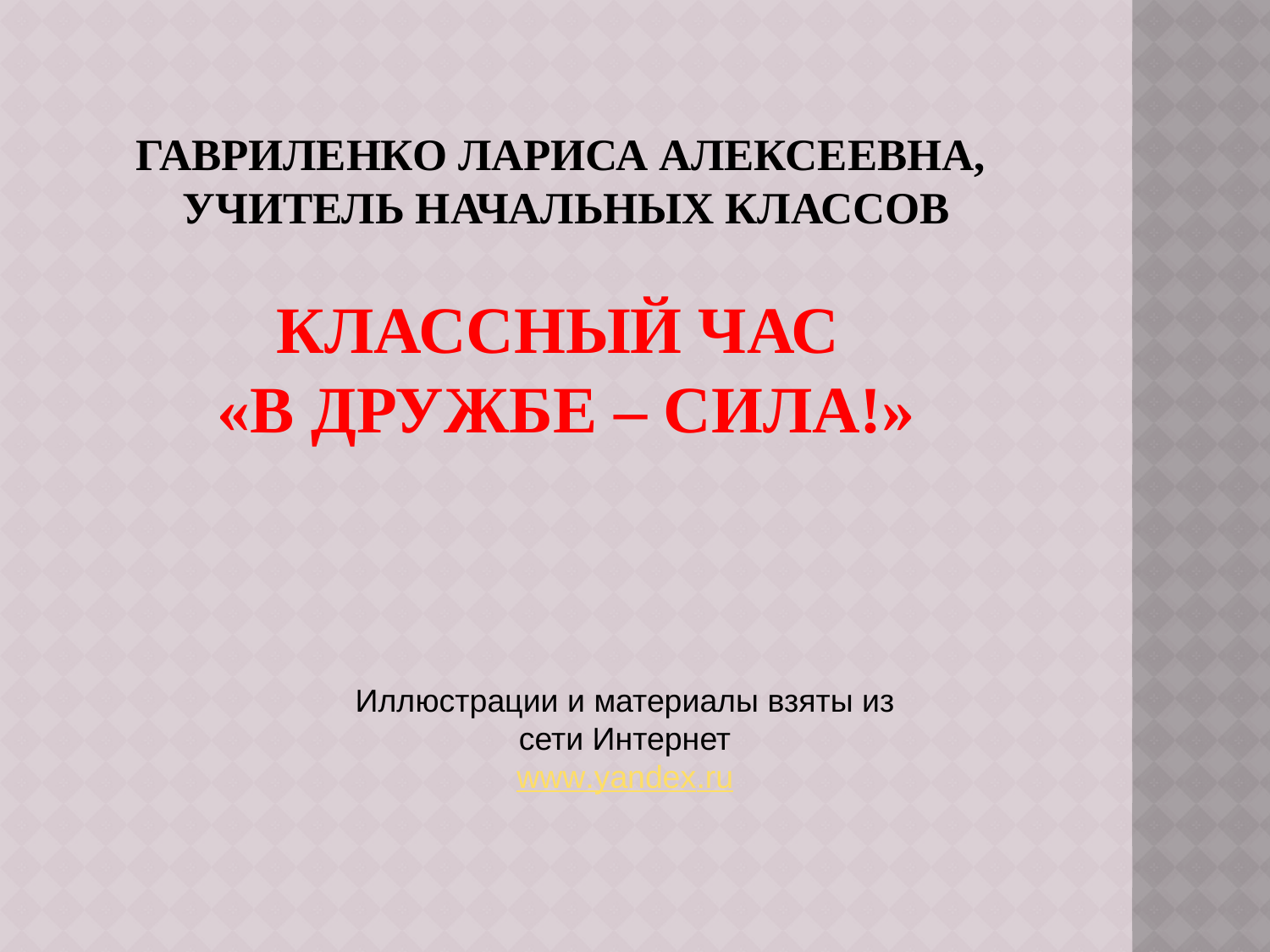

# Гавриленко лариса алексеевна, учитель начальных классов Классный час «В дружбе – сила!»
Иллюстрации и материалы взяты из сети Интернет
www.yandex.ru